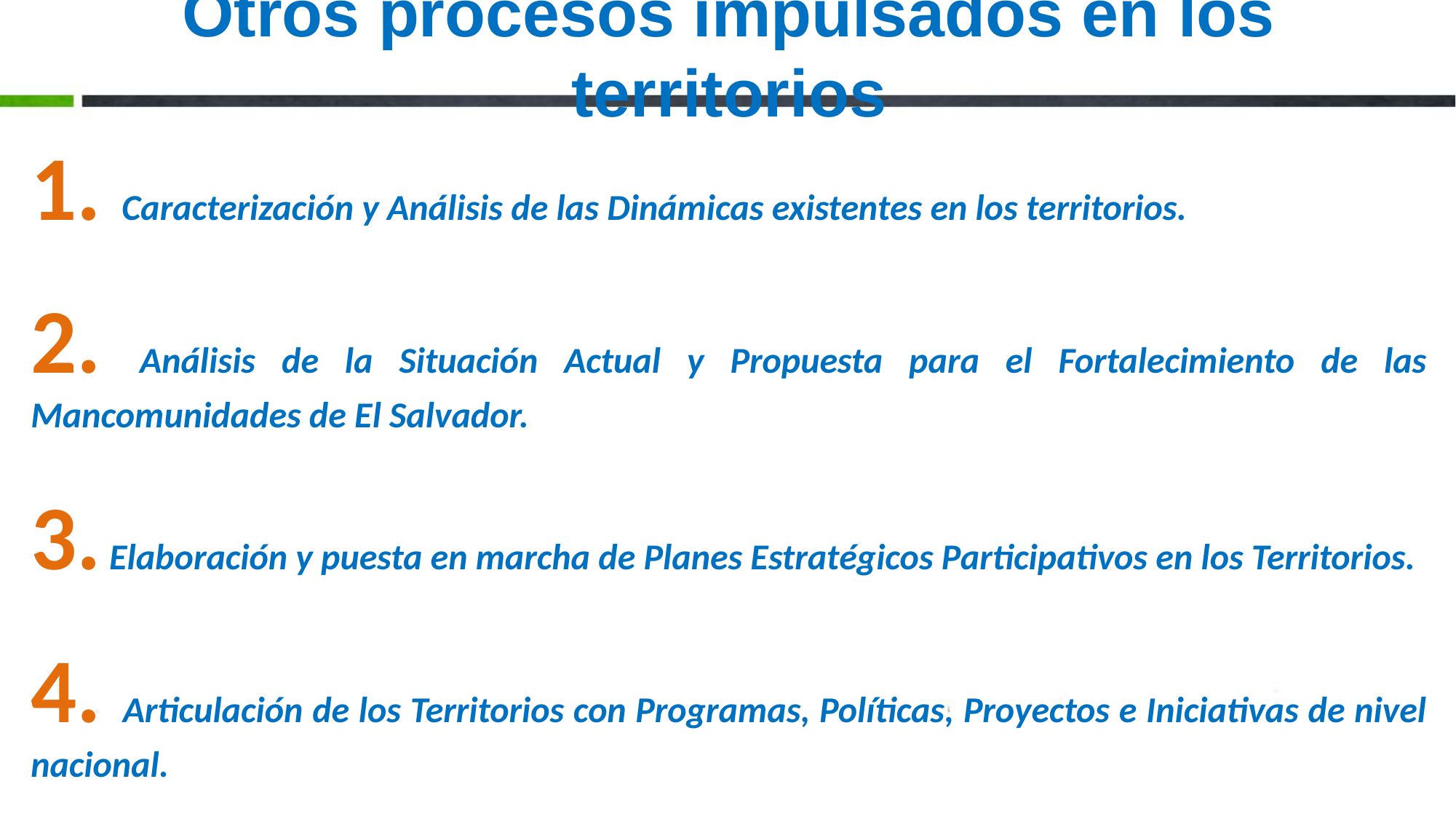

# Otros procesos impulsados en los territorios
1. Caracterización y Análisis de las Dinámicas existentes en los territorios.

2. Análisis de la Situación Actual y Propuesta para el Fortalecimiento de las Mancomunidades de El Salvador.

3. Elaboración y puesta en marcha de Planes Estratégicos Participativos en los Territorios.

4. Articulación de los Territorios con Programas, Políticas, Proyectos e Iniciativas de nivel nacional.